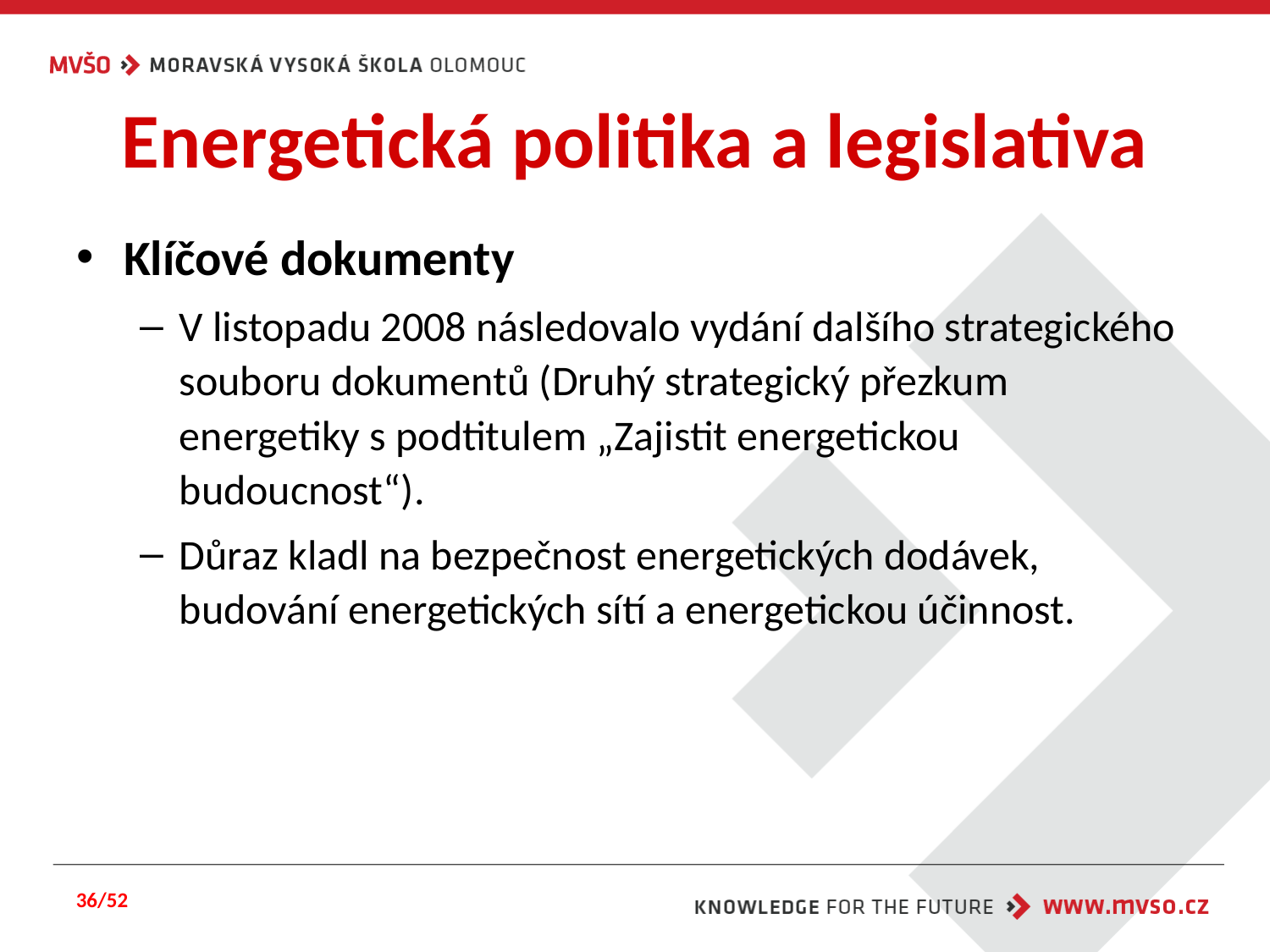

# Energetická politika a legislativa
Klíčové dokumenty
V listopadu 2008 následovalo vydání dalšího strategického souboru dokumentů (Druhý strategický přezkum energetiky s podtitulem „Zajistit energetickou budoucnost“).
Důraz kladl na bezpečnost energetických dodávek, budování energetických sítí a energetickou účinnost.
36/52